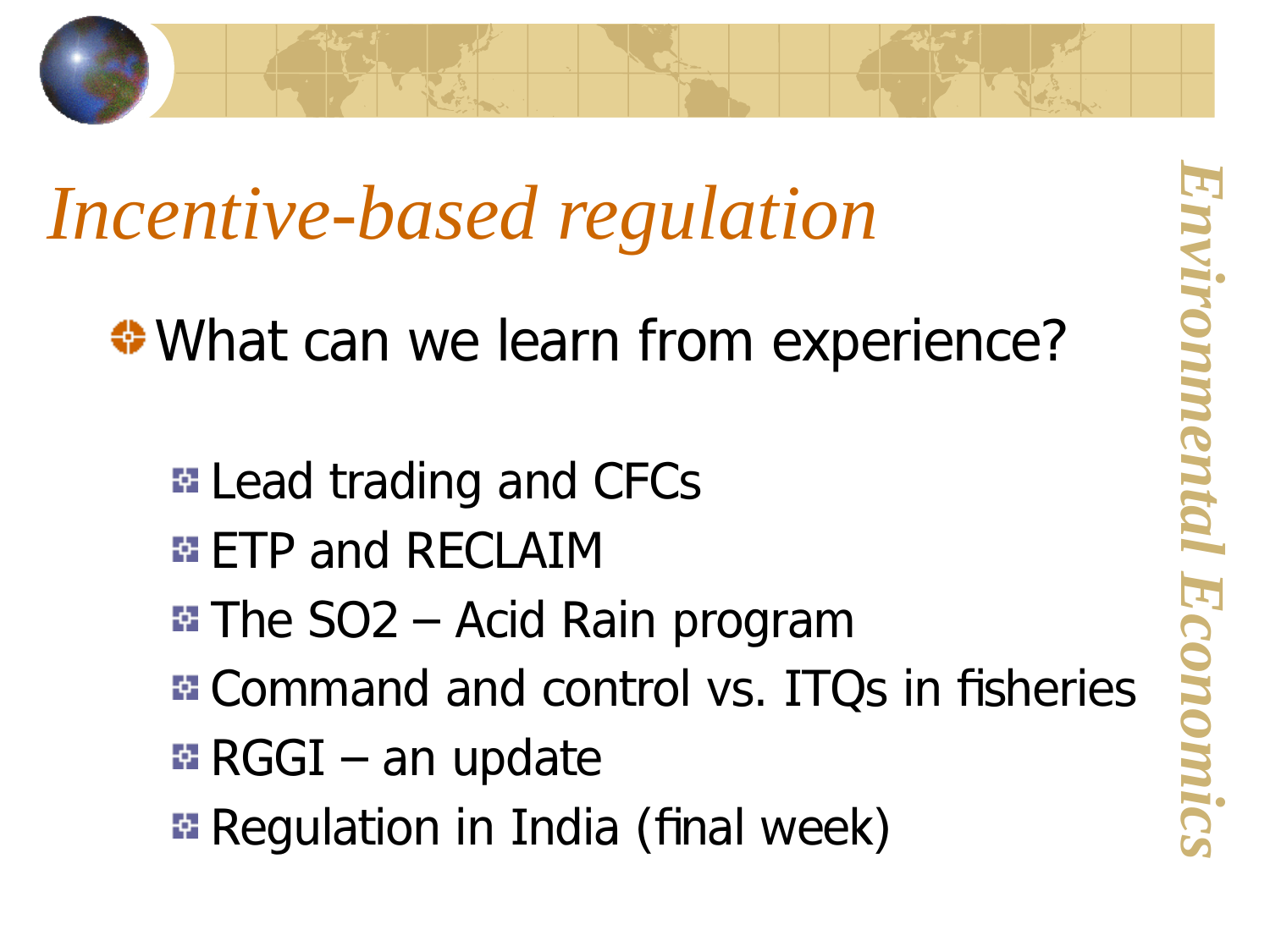

# Incentive-based regulation
What can we learn from experience?
Lead trading and CFCs
ETP and RECLAIM
The SO2 – Acid Rain program
Command and control vs. ITQs in fisheries
RGGI – an update
Regulation in India (final week)